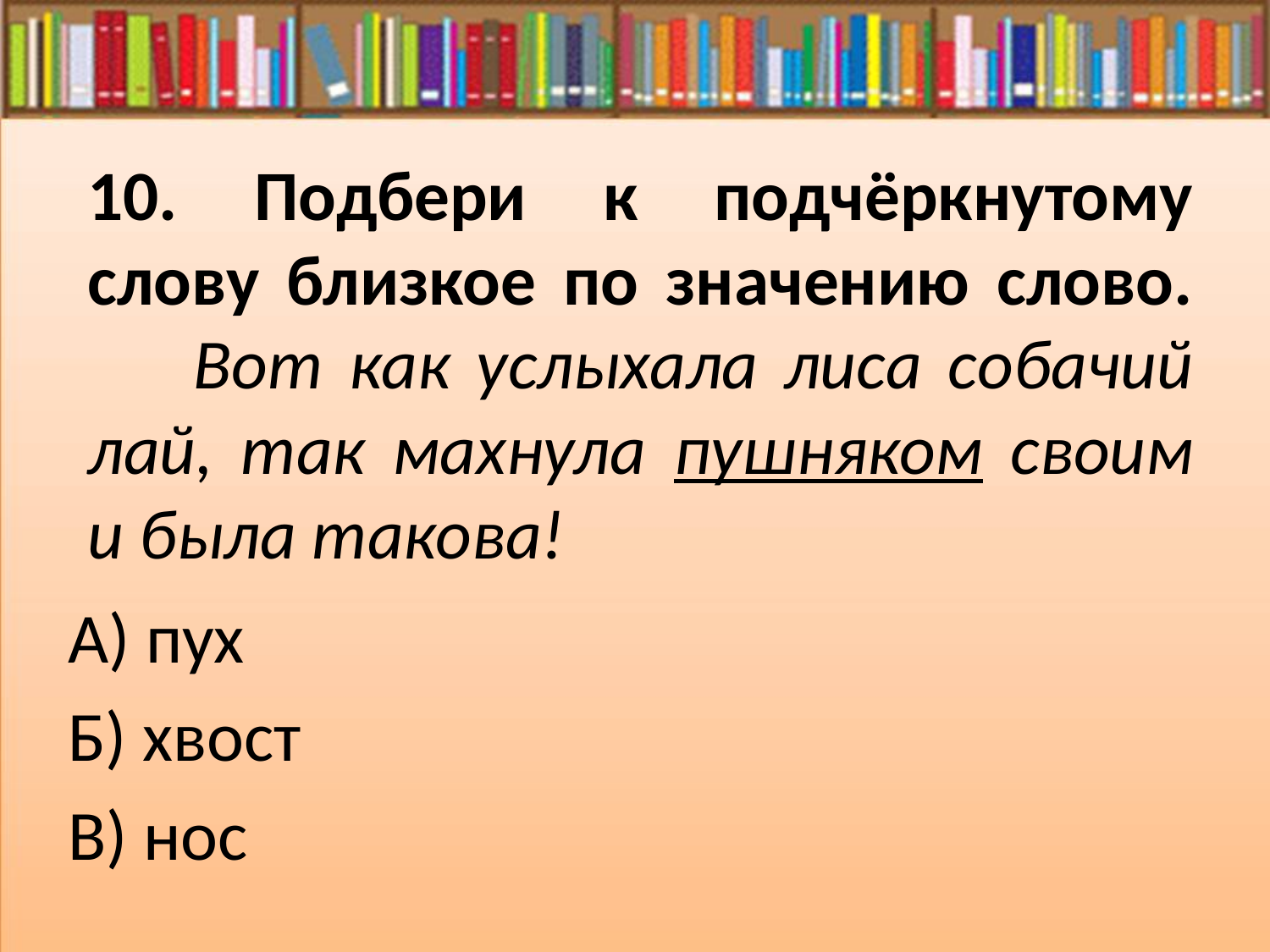

# 10. Подбери к подчёркнутому слову близкое по значению слово. Вот как услыхала лиса собачий лай, так махнула пушняком своим и была такова!
А) пух
Б) хвост
В) нос